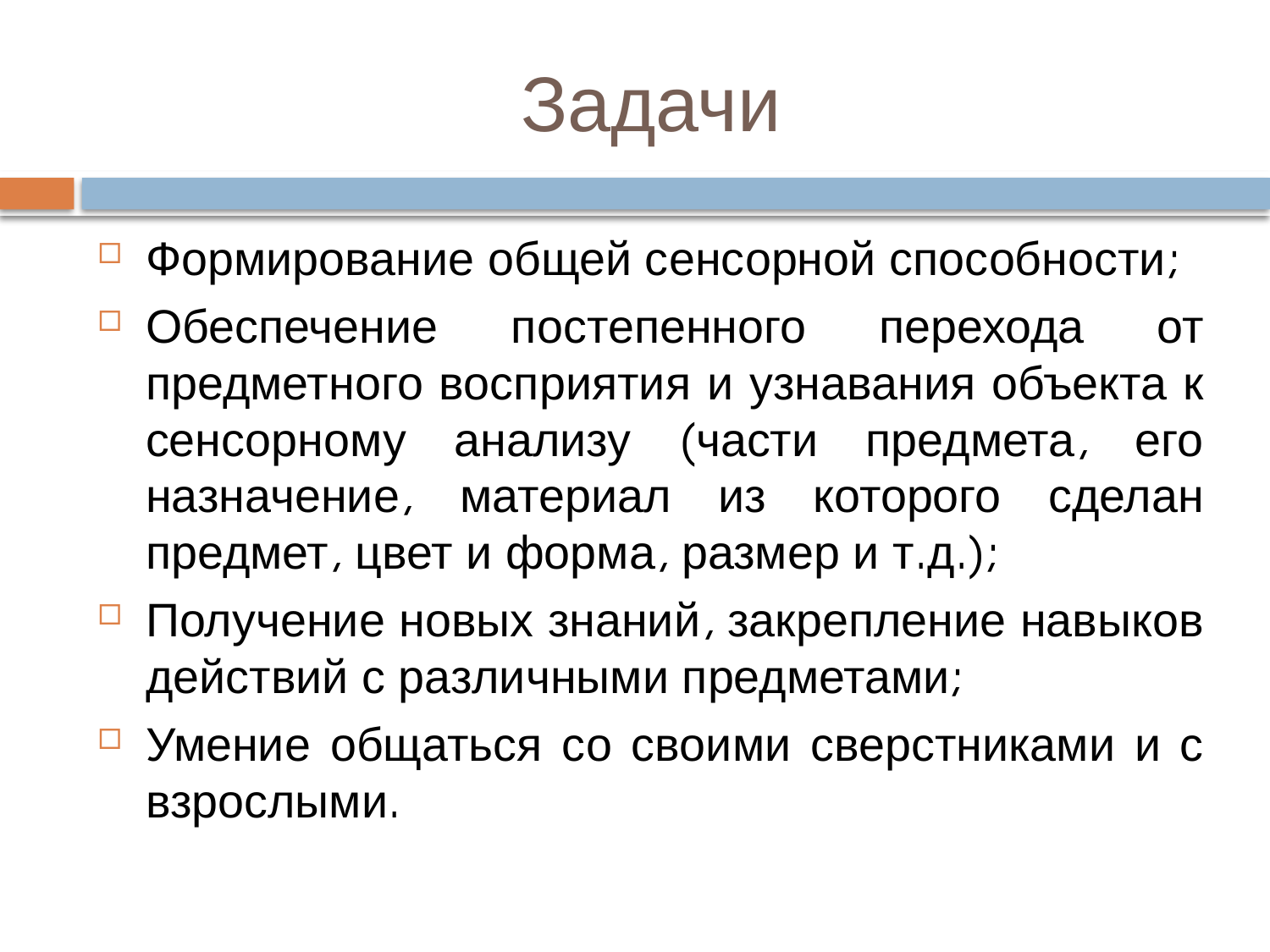

# Задачи
Формирование общей сенсорной способности;
Обеспечение постепенного перехода от предметного восприятия и узнавания объекта к сенсорному анализу (части предмета, его назначение, материал из которого сделан предмет, цвет и форма, размер и т.д.);
Получение новых знаний, закрепление навыков действий с различными предметами;
Умение общаться со своими сверстниками и с взрослыми.